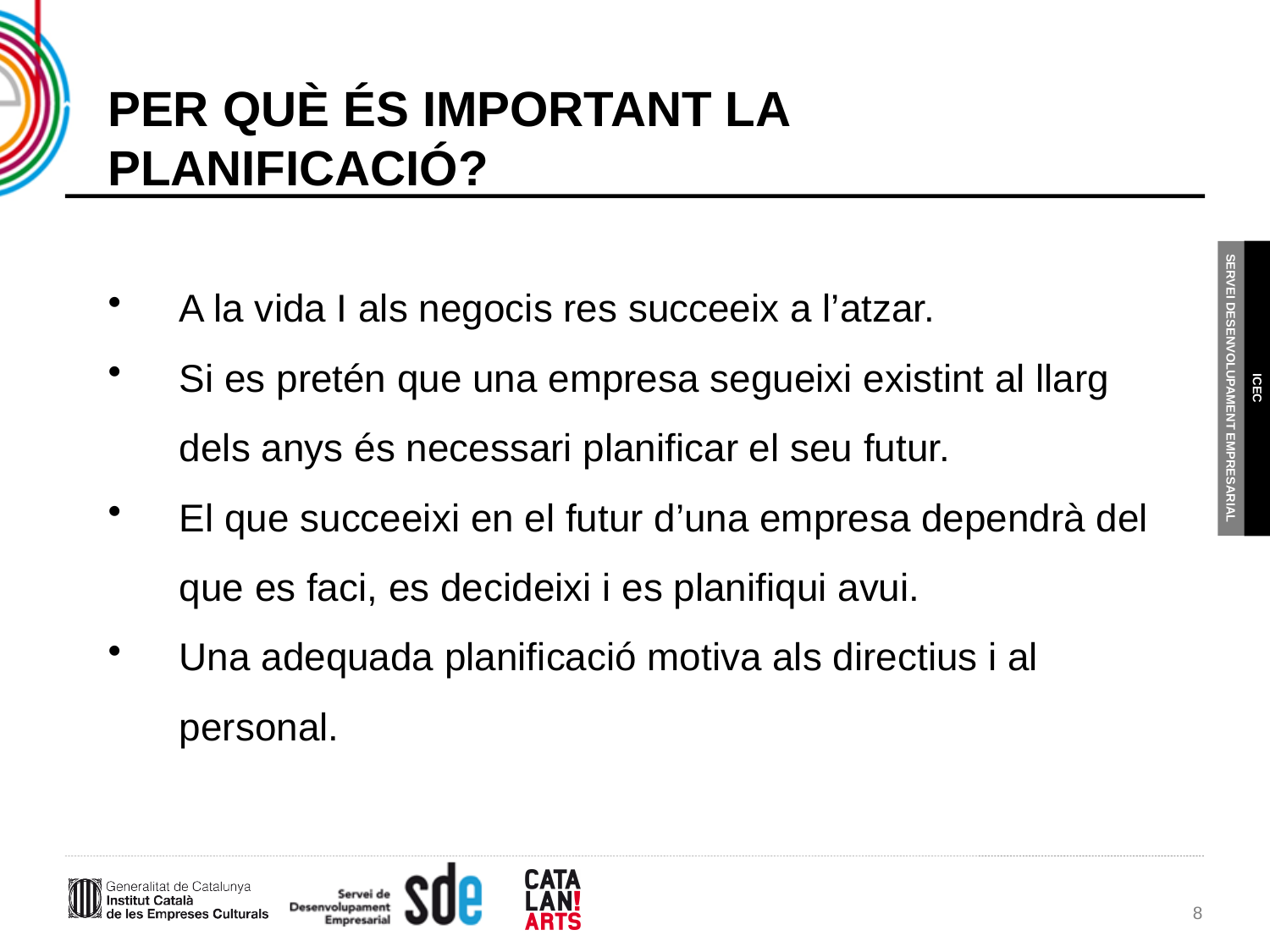

# PER QUÈ ÉS IMPORTANT LA PLANIFICACIÓ?
A la vida I als negocis res succeeix a l’atzar.
Si es pretén que una empresa segueixi existint al llarg dels anys és necessari planificar el seu futur.
El que succeeixi en el futur d’una empresa dependrà del que es faci, es decideixi i es planifiqui avui.
Una adequada planificació motiva als directius i al personal.